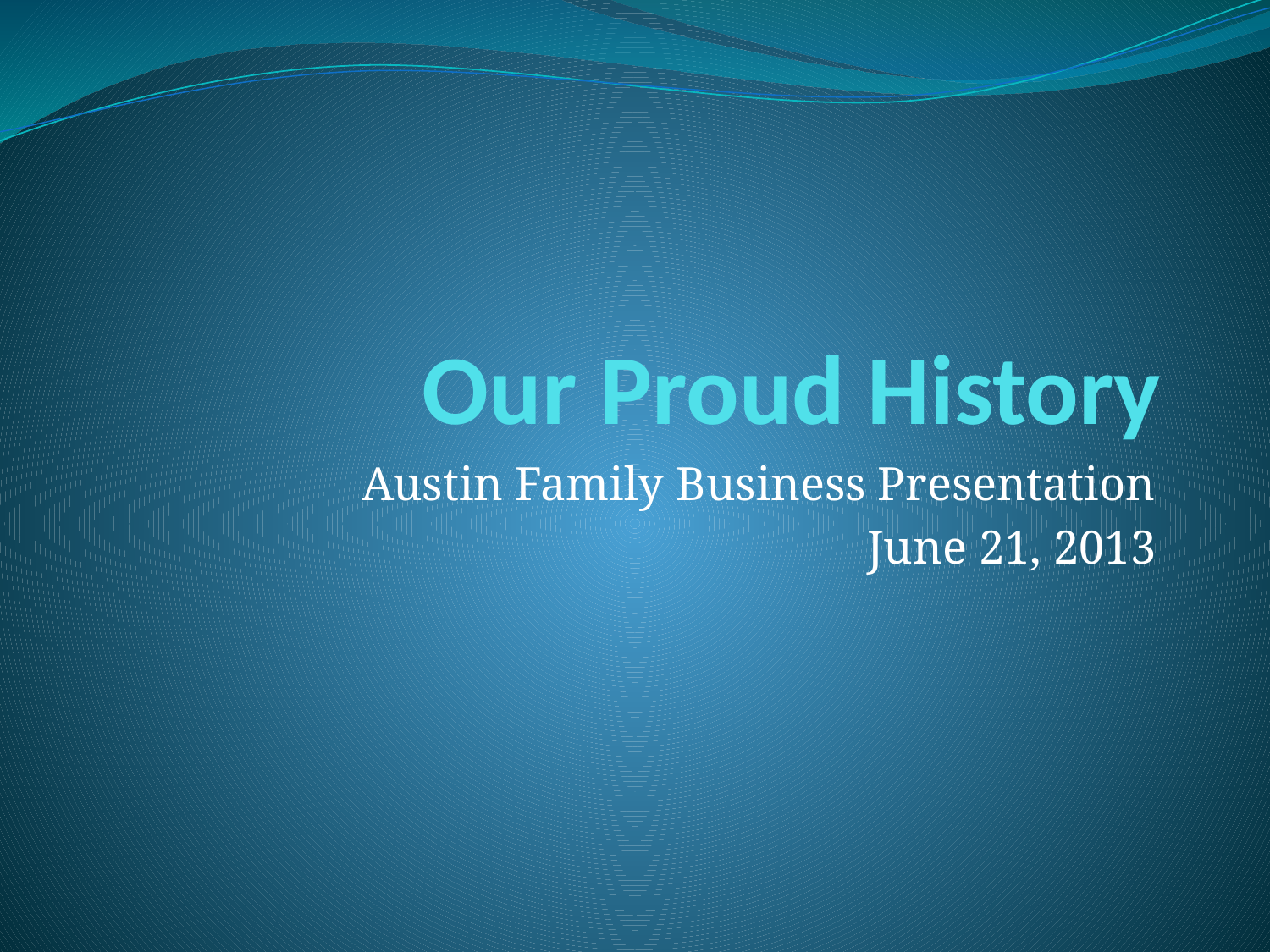

# Our Proud History
Austin Family Business Presentation
June 21, 2013